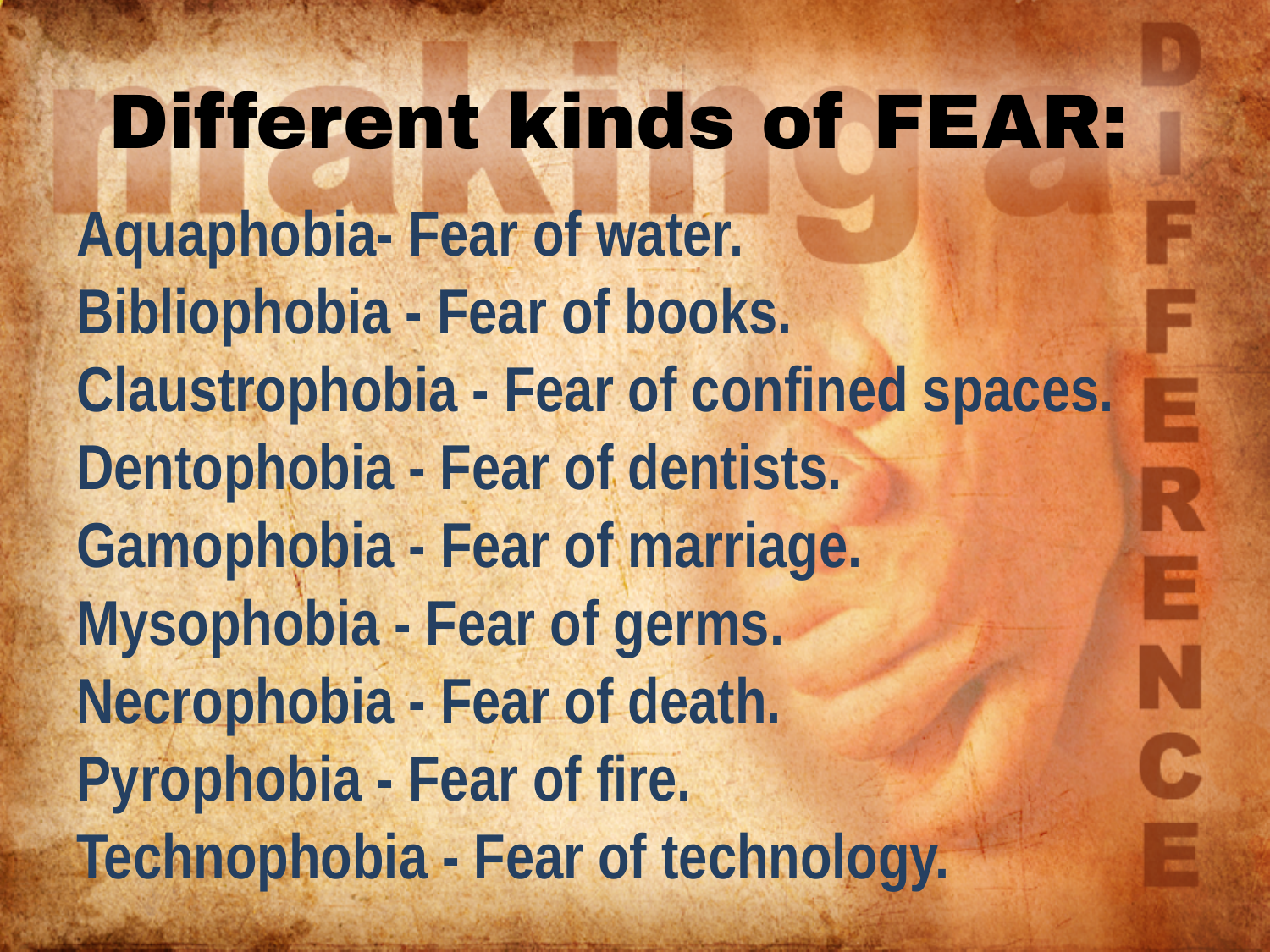

# Different kinds of FEAR:
Aquaphobia- Fear of water.
Bibliophobia - Fear of books.
Claustrophobia - Fear of confined spaces.
Dentophobia - Fear of dentists.
Gamophobia - Fear of marriage.
Mysophobia - Fear of germs.
Necrophobia - Fear of death.
Pyrophobia - Fear of fire.
Technophobia - Fear of technology.